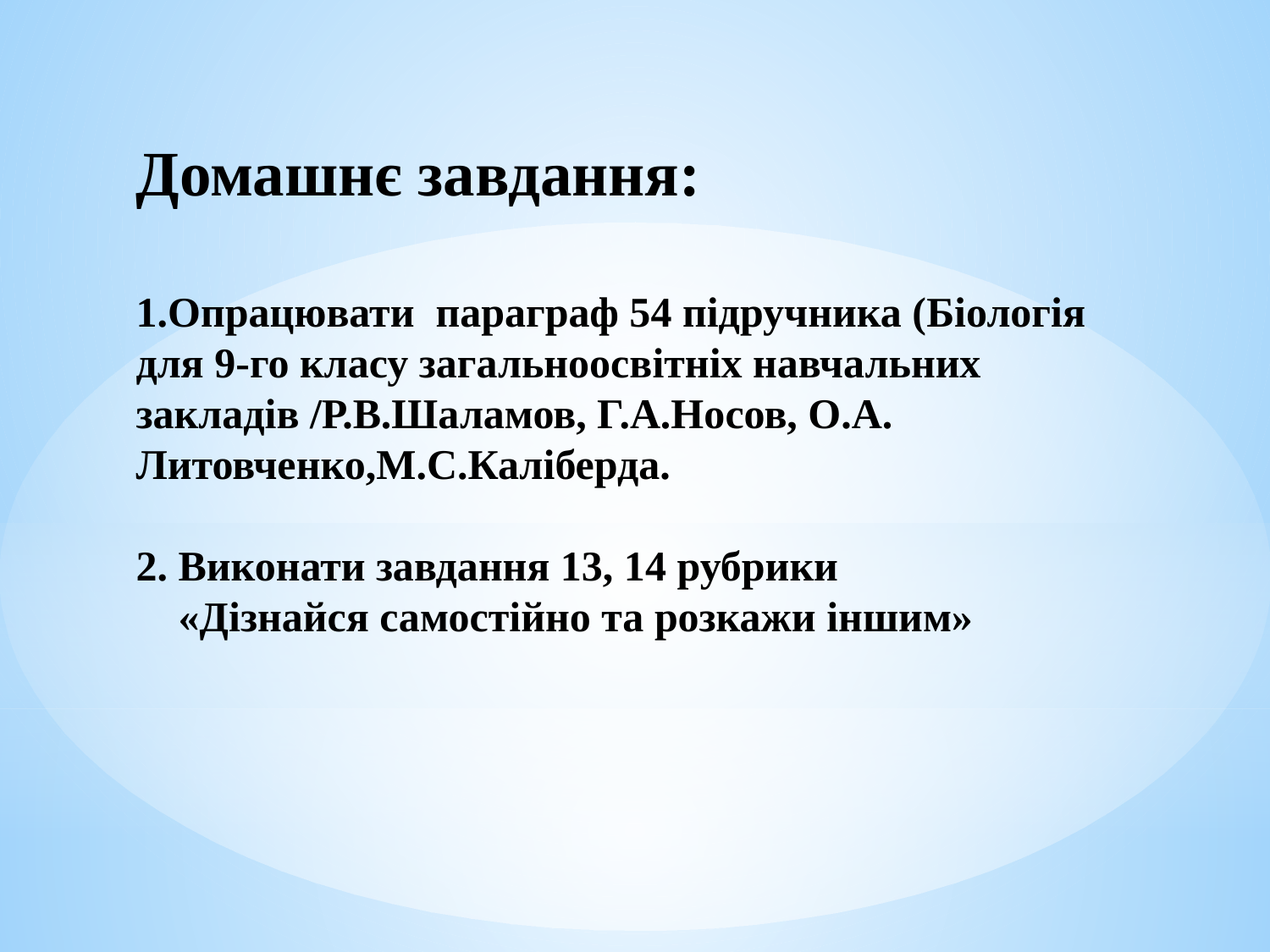

Домашнє завдання:

1.Опрацювати  параграф 54 підручника (Біологія для 9-го класу загальноосвітніх навчальних закладів /Р.В.Шаламов, Г.А.Носов, О.А. Литовченко,М.С.Каліберда.

2. Виконати завдання 13, 14 рубрики
    «Дізнайся самостійно та розкажи іншим»